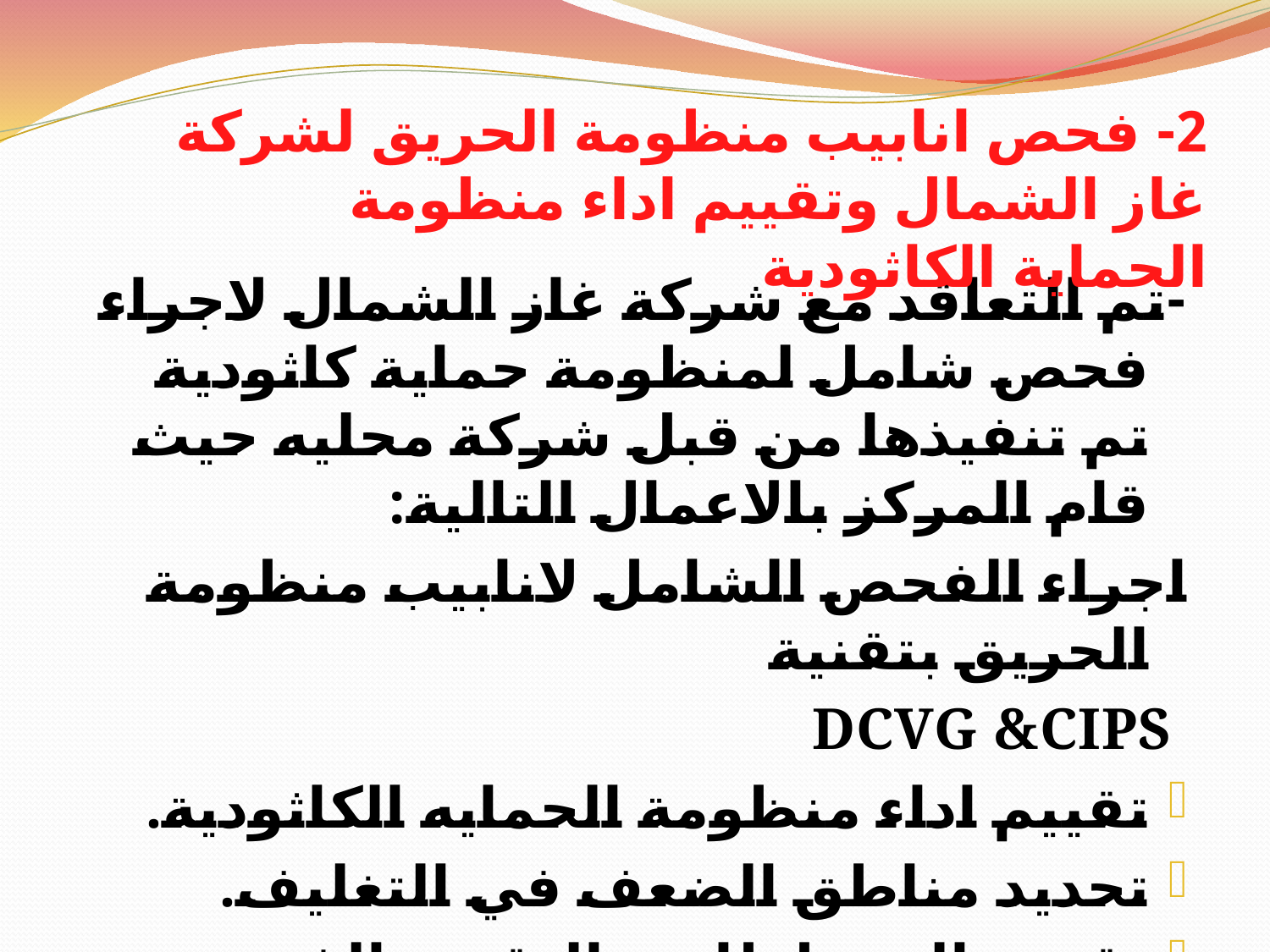

2- فحص انابيب منظومة الحريق لشركة غاز الشمال وتقييم اداء منظومة الحماية الكاثودية
-تم التعاقد مع شركة غاز الشمال لاجراء فحص شامل لمنظومة حماية كاثودية تم تنفيذها من قبل شركة محليه حيث قام المركز بالاعمال التالية:
اجراء الفحص الشامل لانابيب منظومة الحريق بتقنية
 DCVG &CIPS
تقييم اداء منظومة الحمايه الكاثودية.
تحديد مناطق الضعف في التغليف.
تقديم المخططات والتقرير الفني والتوصيات.